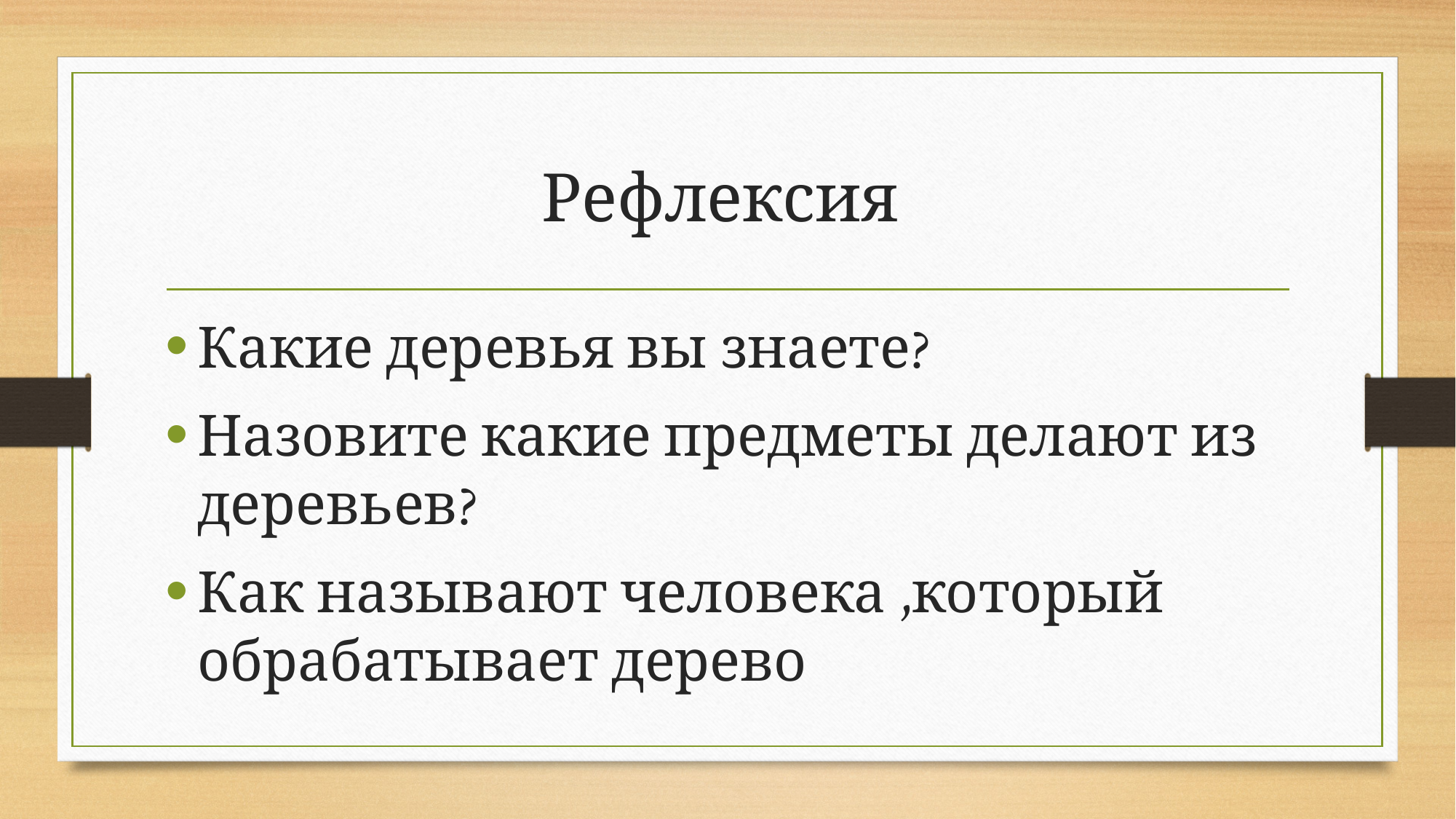

# Рефлексия
Какие деревья вы знаете?
Назовите какие предметы делают из деревьев?
Как называют человека ,который обрабатывает дерево